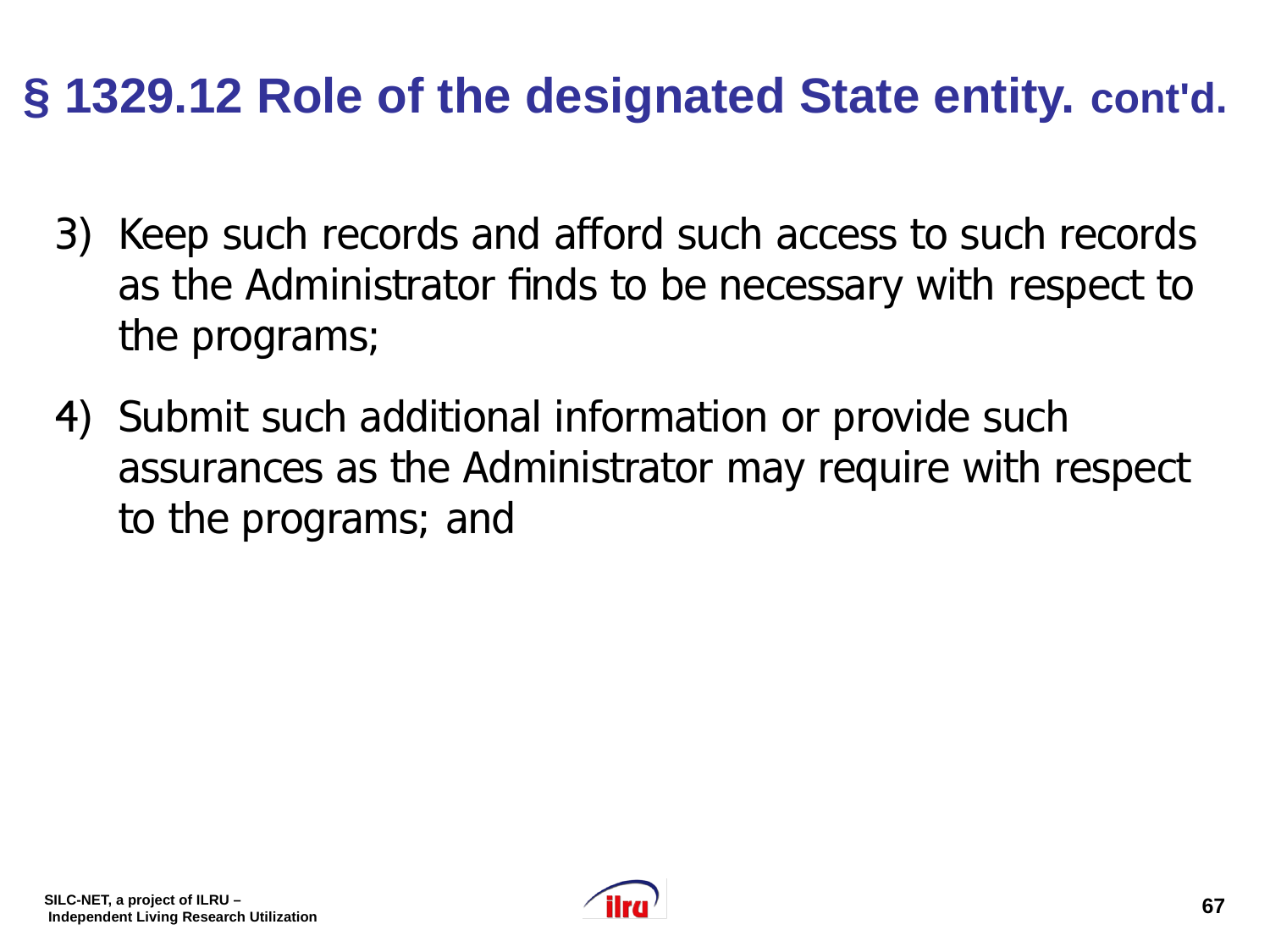

# § 1329.12 Role of the designated State entity. cont'd.
Keep such records and afford such access to such records as the Administrator finds to be necessary with respect to the programs;
Submit such additional information or provide such assurances as the Administrator may require with respect to the programs; and

67